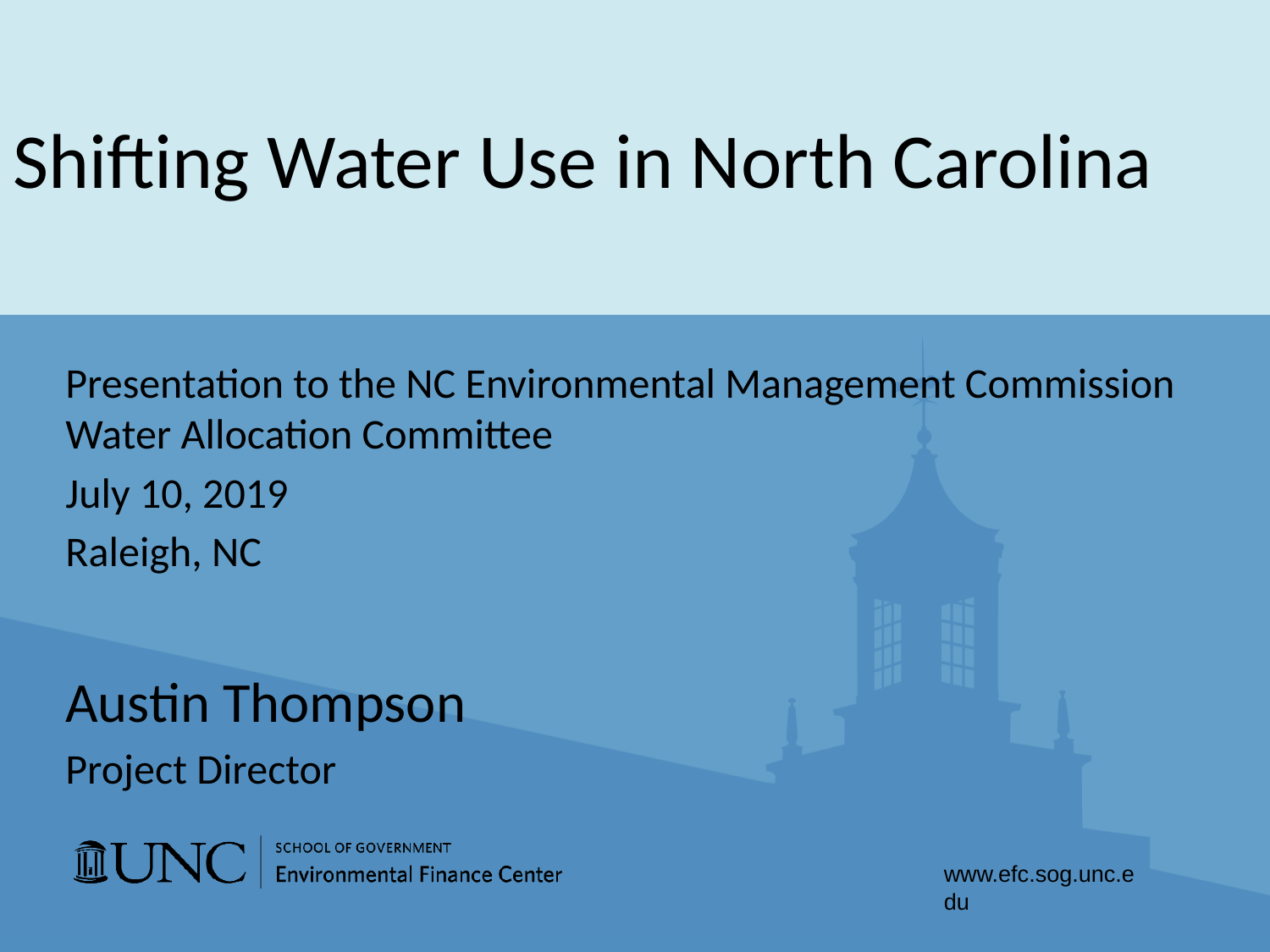

# Shifting Water Use in North Carolina
Presentation to the NC Environmental Management Commission Water Allocation Committee
July 10, 2019
Raleigh, NC

Austin Thompson
Project Director